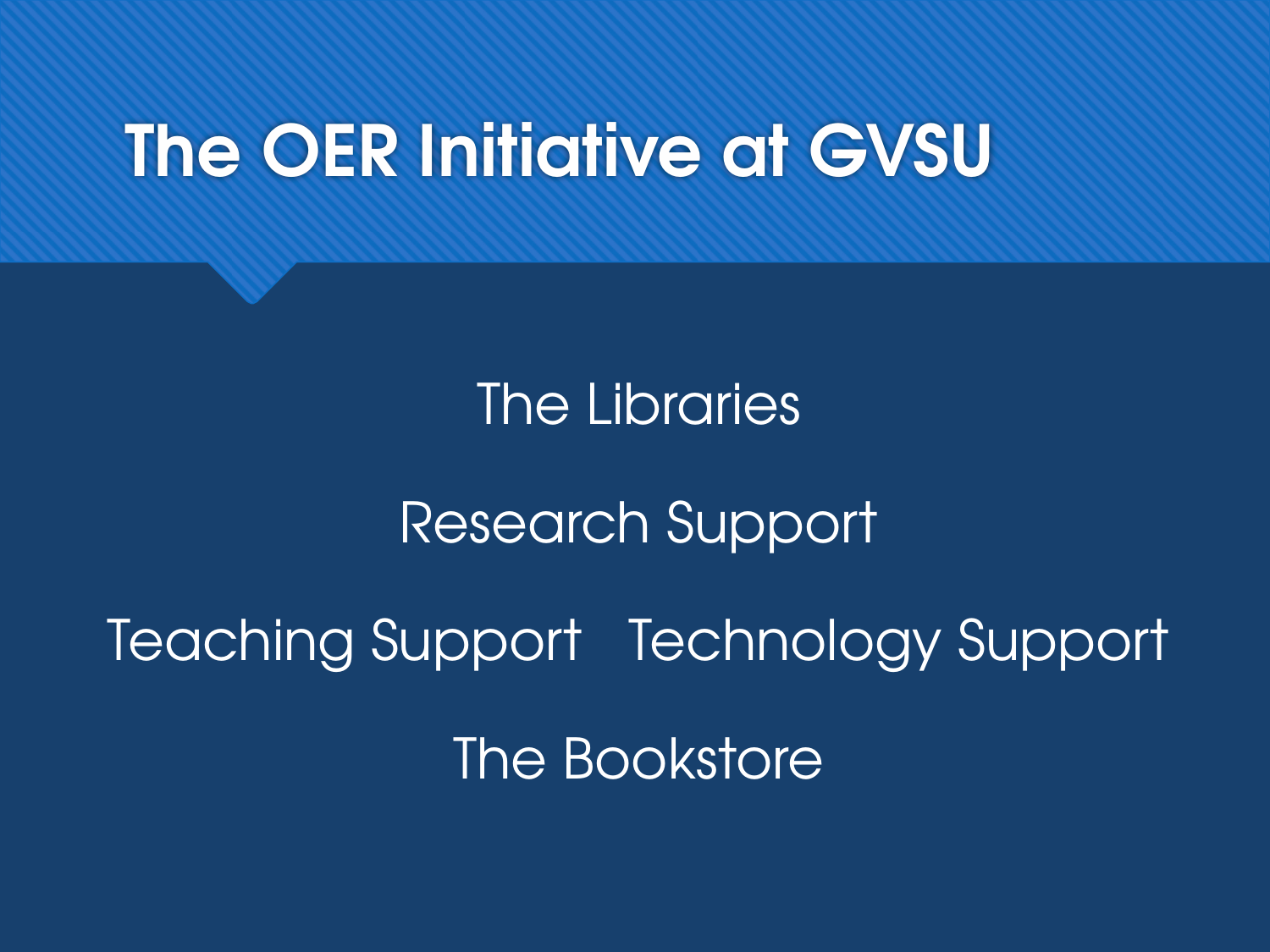

# The OER Initiative at GVSU
The Libraries
Research Support
Teaching Support   Technology Support
The Bookstore